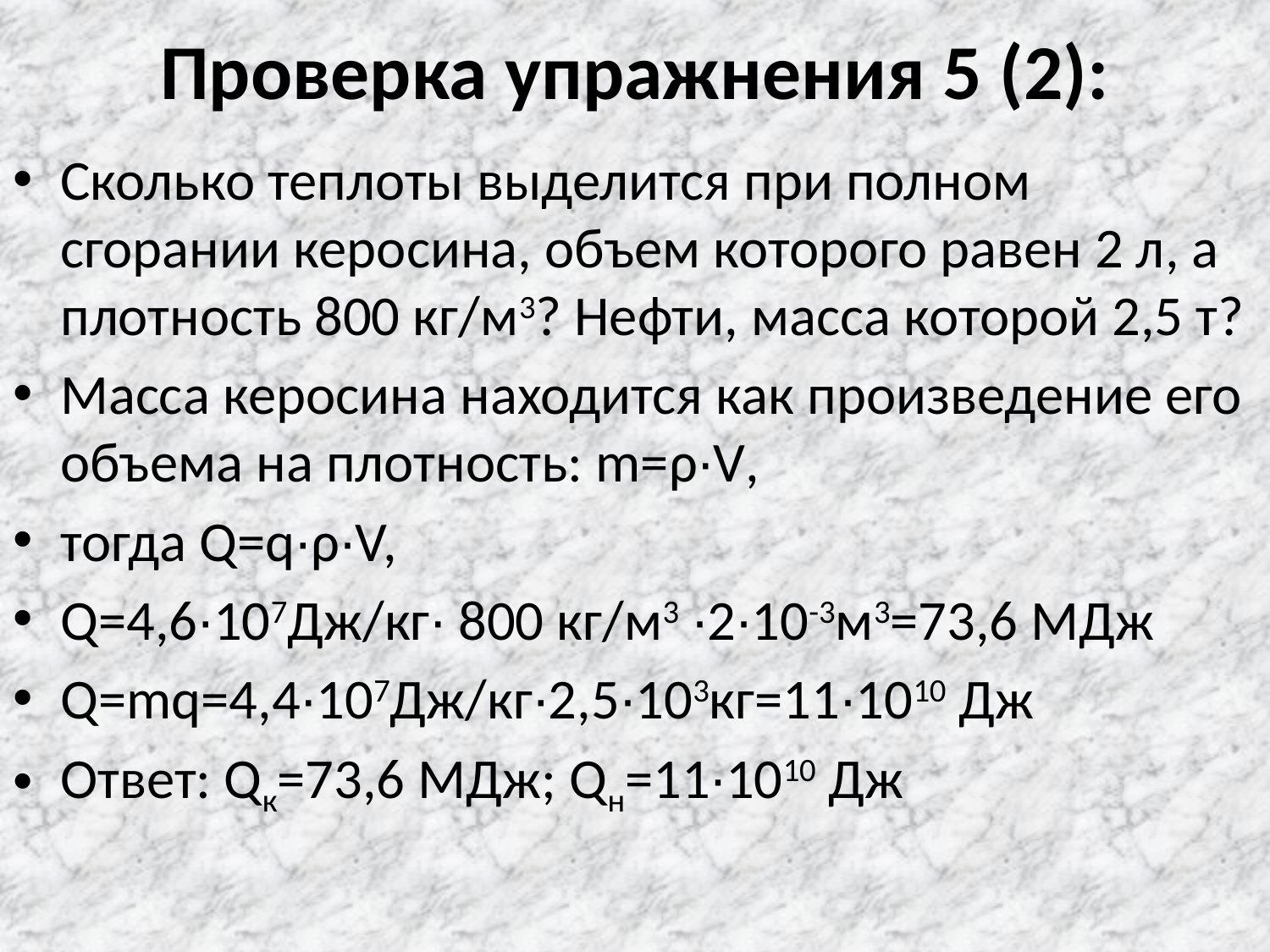

# Проверка упражнения 5 (2):
Сколько теплоты выделится при полном сгорании керосина, объем которого равен 2 л, а плотность 800 кг/м3? Нефти, масса которой 2,5 т?
Масса керосина находится как произведение его объема на плотность: m=ρ∙V,
тогда Q=q∙ρ∙V,
Q=4,6∙107Дж/кг∙ 800 кг/м3 ∙2∙10-3м3=73,6 МДж
Q=mq=4,4∙107Дж/кг∙2,5∙103кг=11∙1010 Дж
Ответ: Qк=73,6 МДж; Qн=11∙1010 Дж